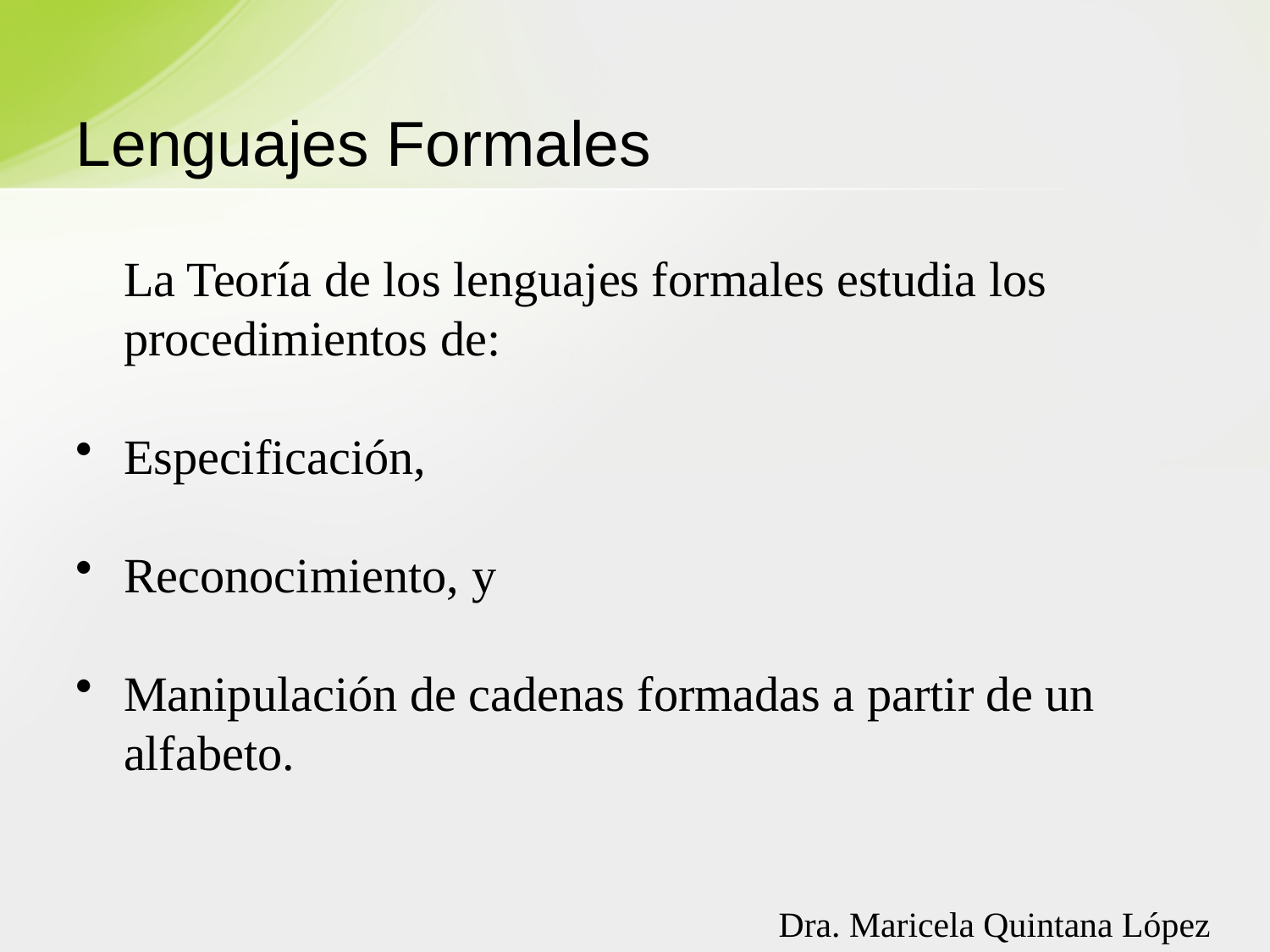

# Lenguajes Formales

	La Teoría de los lenguajes formales estudia los procedimientos de:

Especificación,

Reconocimiento, y

Manipulación de cadenas formadas a partir de un alfabeto.